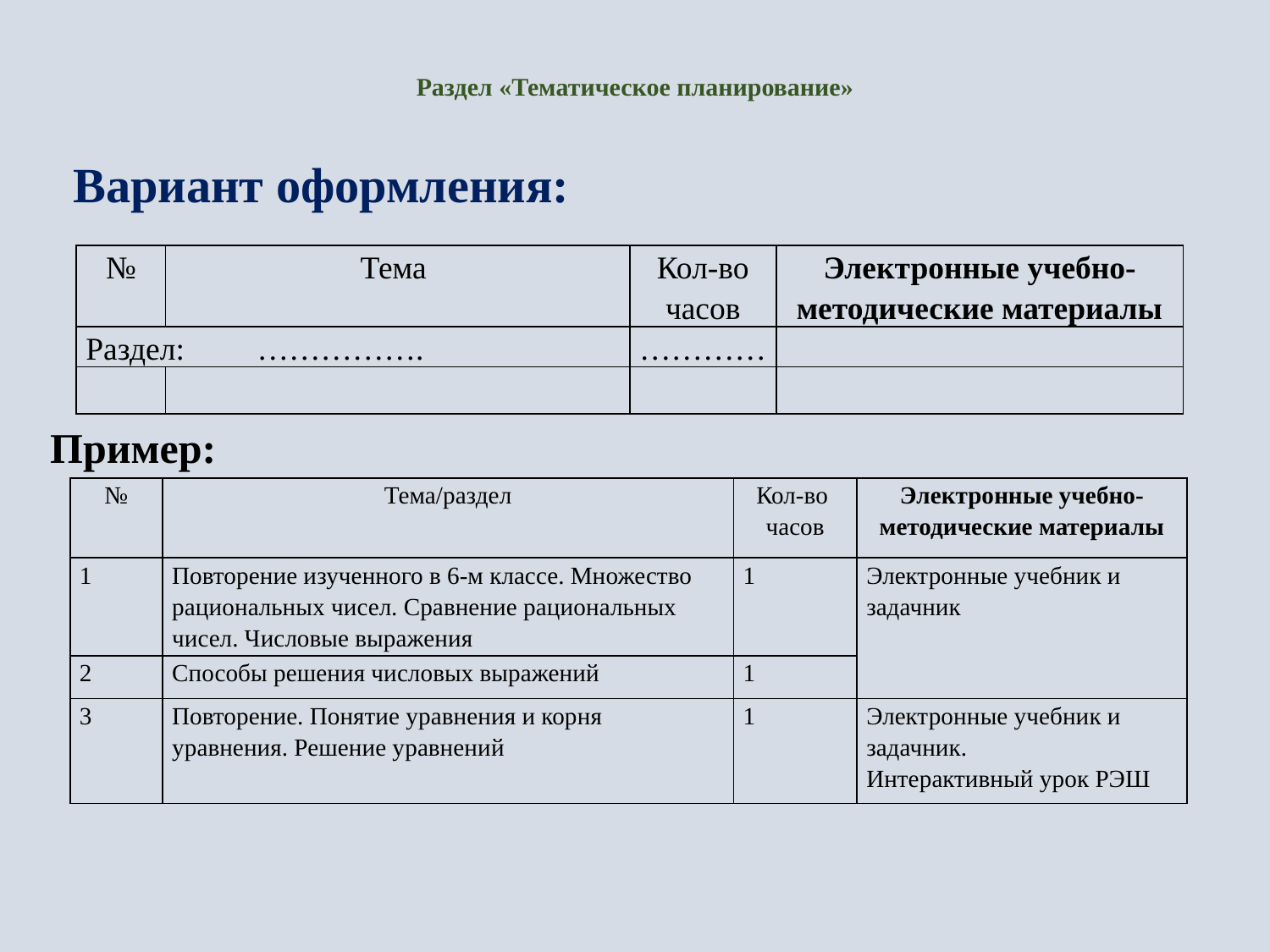

# Раздел «Тематическое планирование»
  Вариант оформления:

Пример:

| № | Тема | Кол-во часов | Электронные учебно-методические материалы |
| --- | --- | --- | --- |
| Раздел: ……………. |  | ………… |  |
|  |  |  |  |
| № | Тема/раздел | Кол-во часов | Электронные учебно-методические материалы |
| --- | --- | --- | --- |
| 1 | Повторение изученного в 6-м классе. Множество рациональных чисел. Сравнение рациональных чисел. Числовые выражения | 1 | Электронные учебник и задачник |
| 2 | Способы решения числовых выражений | 1 |  |
| 3 | Повторение. Понятие уравнения и корня уравнения. Решение уравнений | 1 | Электронные учебник и задачник. Интерактивный урок РЭШ |